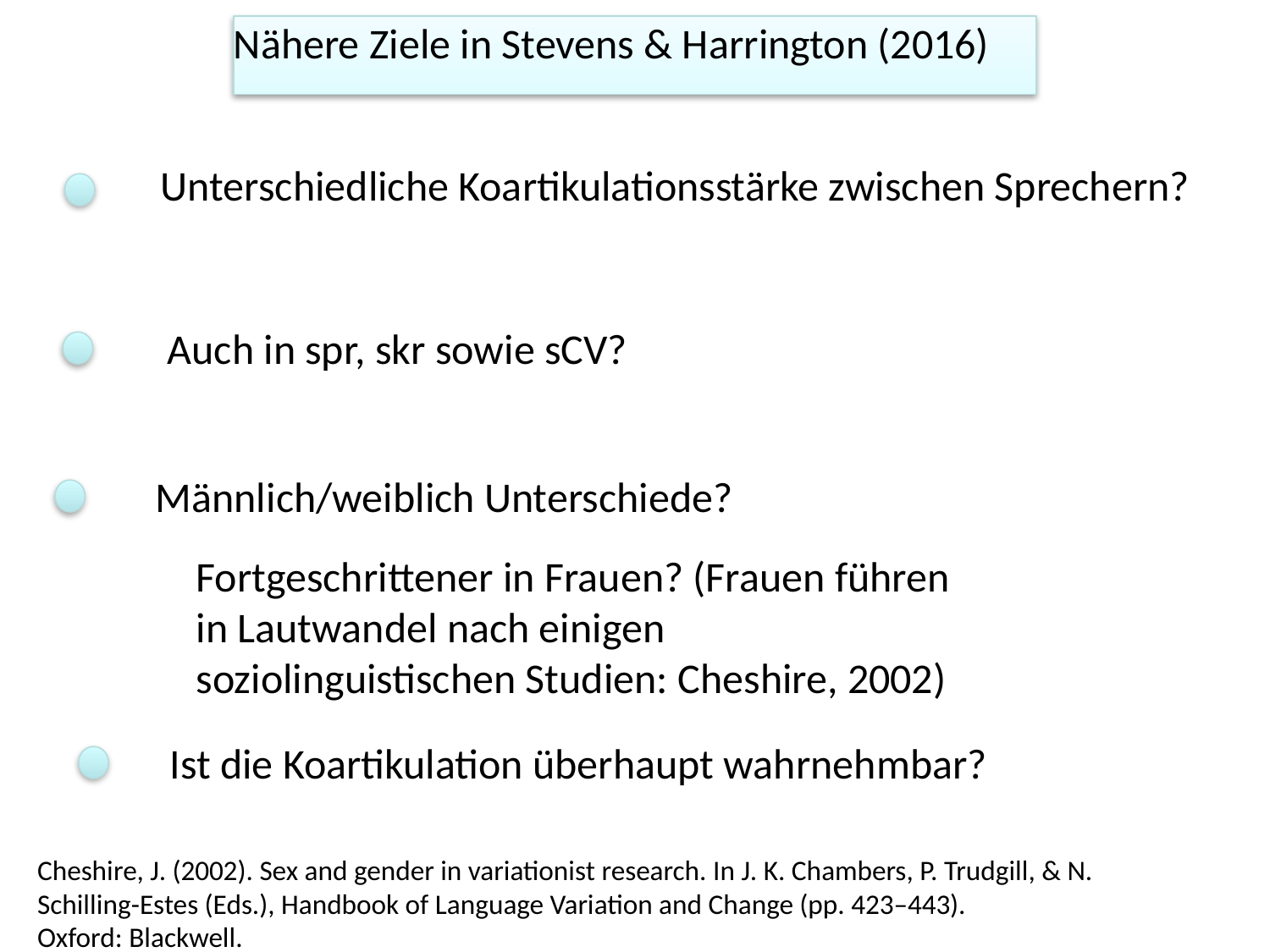

Nähere Ziele in Stevens & Harrington (2016)
Unterschiedliche Koartikulationsstärke zwischen Sprechern?

Auch in spr, skr sowie sCV?

Männlich/weiblich Unterschiede?

Fortgeschrittener in Frauen? (Frauen führen in Lautwandel nach einigen soziolinguistischen Studien: Cheshire, 2002)
Ist die Koartikulation überhaupt wahrnehmbar?

Cheshire, J. (2002). Sex and gender in variationist research. In J. K. Chambers, P. Trudgill, & N. Schilling-Estes (Eds.), Handbook of Language Variation and Change (pp. 423–443).
Oxford: Blackwell.